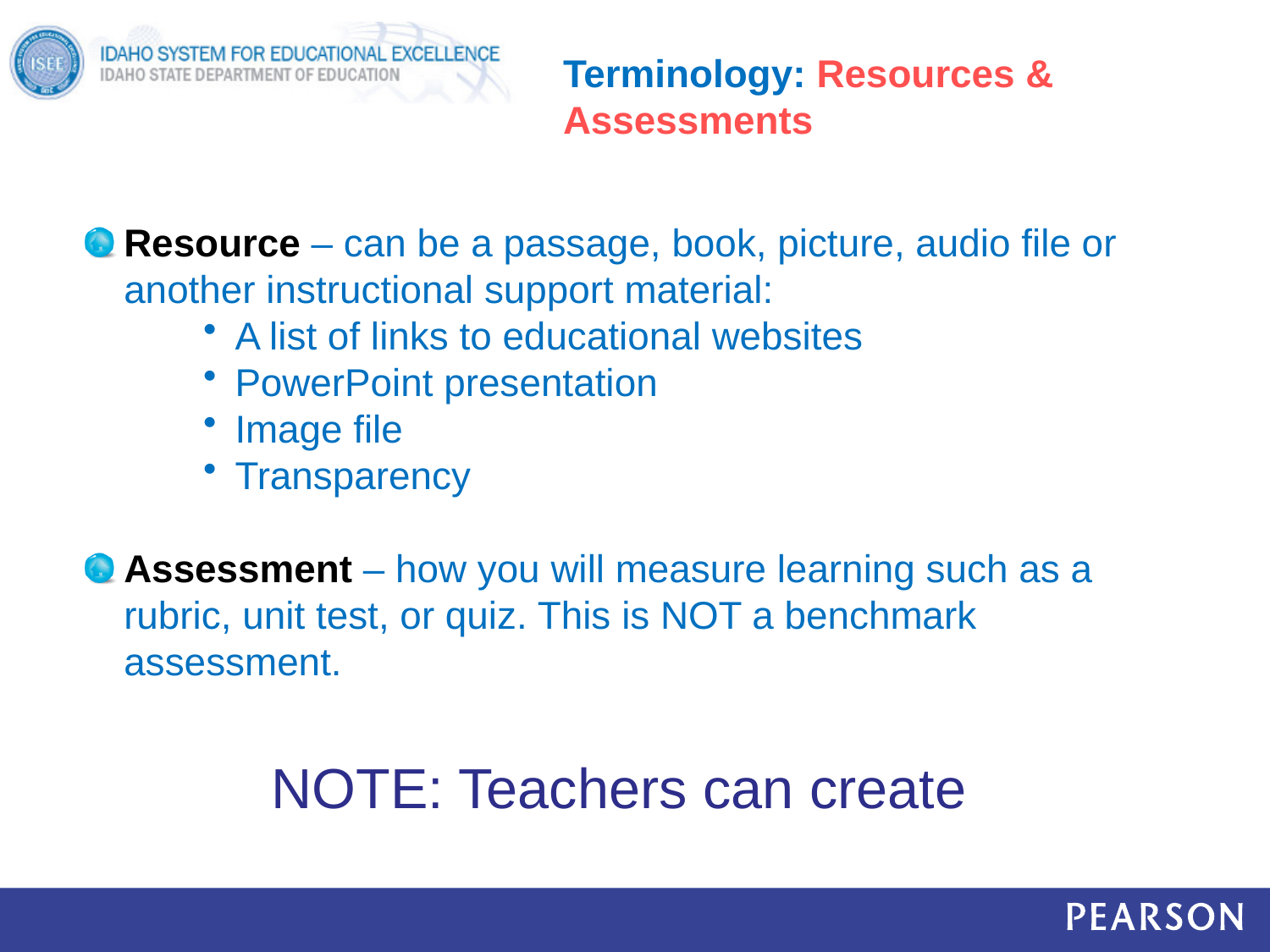

# Terminology: Resources & Assessments
Resource – can be a passage, book, picture, audio file or another instructional support material:
A list of links to educational websites
PowerPoint presentation
Image file
Transparency

Assessment – how you will measure learning such as a rubric, unit test, or quiz. This is NOT a benchmark assessment.

NOTE: Teachers can create